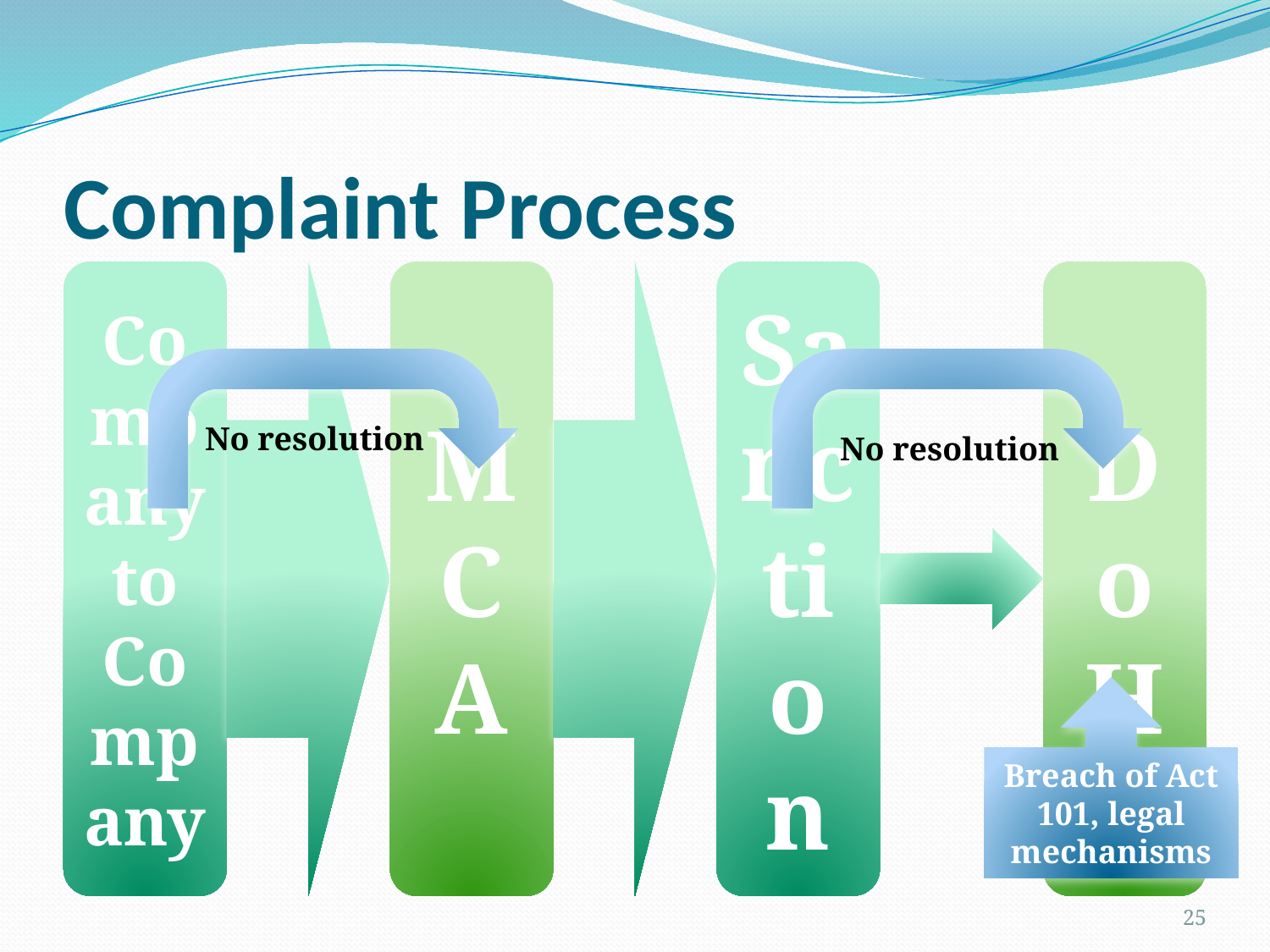

# Complaint Process
Sanction
DoH

No resolution
No resolution
Breach of Act 101, legal mechanisms
25